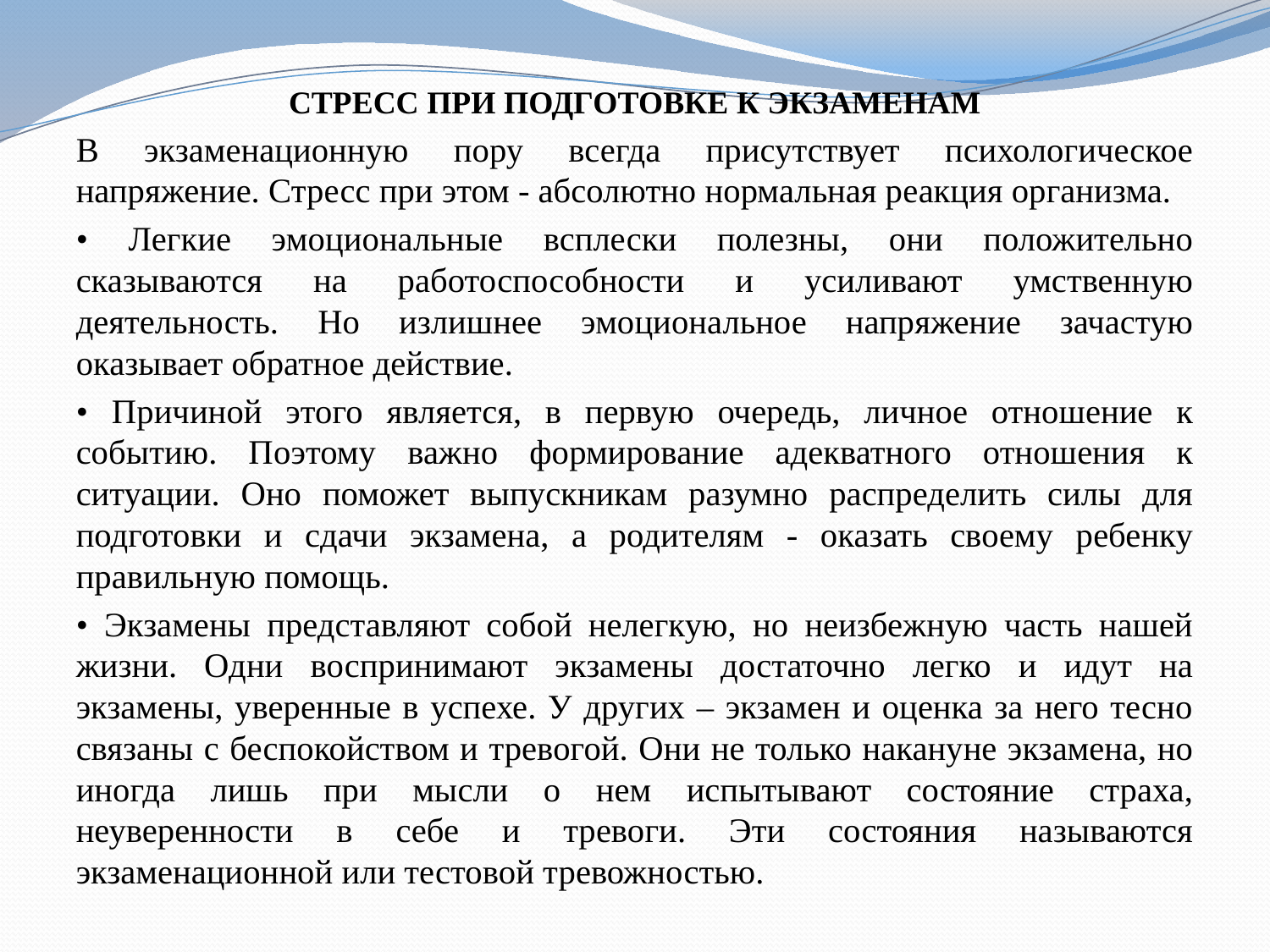

CТРЕСС ПРИ ПОДГОТОВКЕ К ЭКЗАМЕНАМ
В экзаменационную пору всегда присутствует психологическое напряжение. Стресс при этом - абсолютно нормальная реакция организма.
• Легкие эмоциональные всплески полезны, они положительно сказываются на работоспособности и усиливают умственную деятельность. Но излишнее эмоциональное напряжение зачастую оказывает обратное действие.
• Причиной этого является, в первую очередь, личное отношение к событию. Поэтому важно формирование адекватного отношения к ситуации. Оно поможет выпускникам разумно распределить силы для подготовки и сдачи экзамена, а родителям - оказать своему ребенку правильную помощь.
• Экзамены представляют собой нелегкую, но неизбежную часть нашей жизни. Одни воспринимают экзамены достаточно легко и идут на экзамены, уверенные в успехе. У других – экзамен и оценка за него тесно связаны с беспокойством и тревогой. Они не только накануне экзамена, но иногда лишь при мысли о нем испытывают состояние страха, неуверенности в себе и тревоги. Эти состояния называются экзаменационной или тестовой тревожностью.